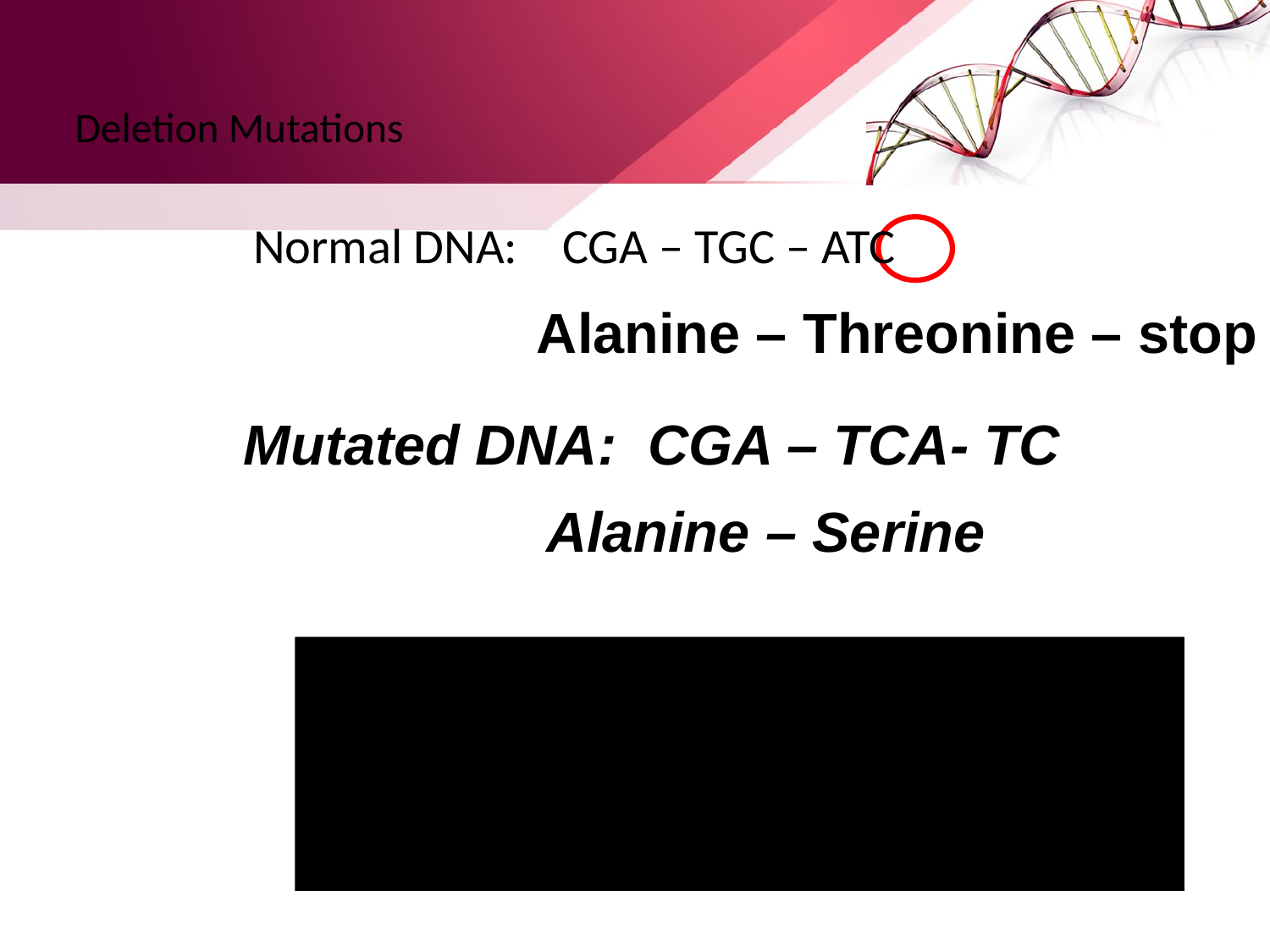

# Deletion Mutations
Normal DNA:    CGA – TGC – ATC

Alanine – Threonine – stop
Mutated DNA:  CGA – TCA- TC
Alanine – Serine
A guanine was deleted, thereby pushing all the bases down a frame.
What has happened
to the  DNA?
What will happen to the amino acids?
This is called a deletion mutation, also a type of frameshift mutation.